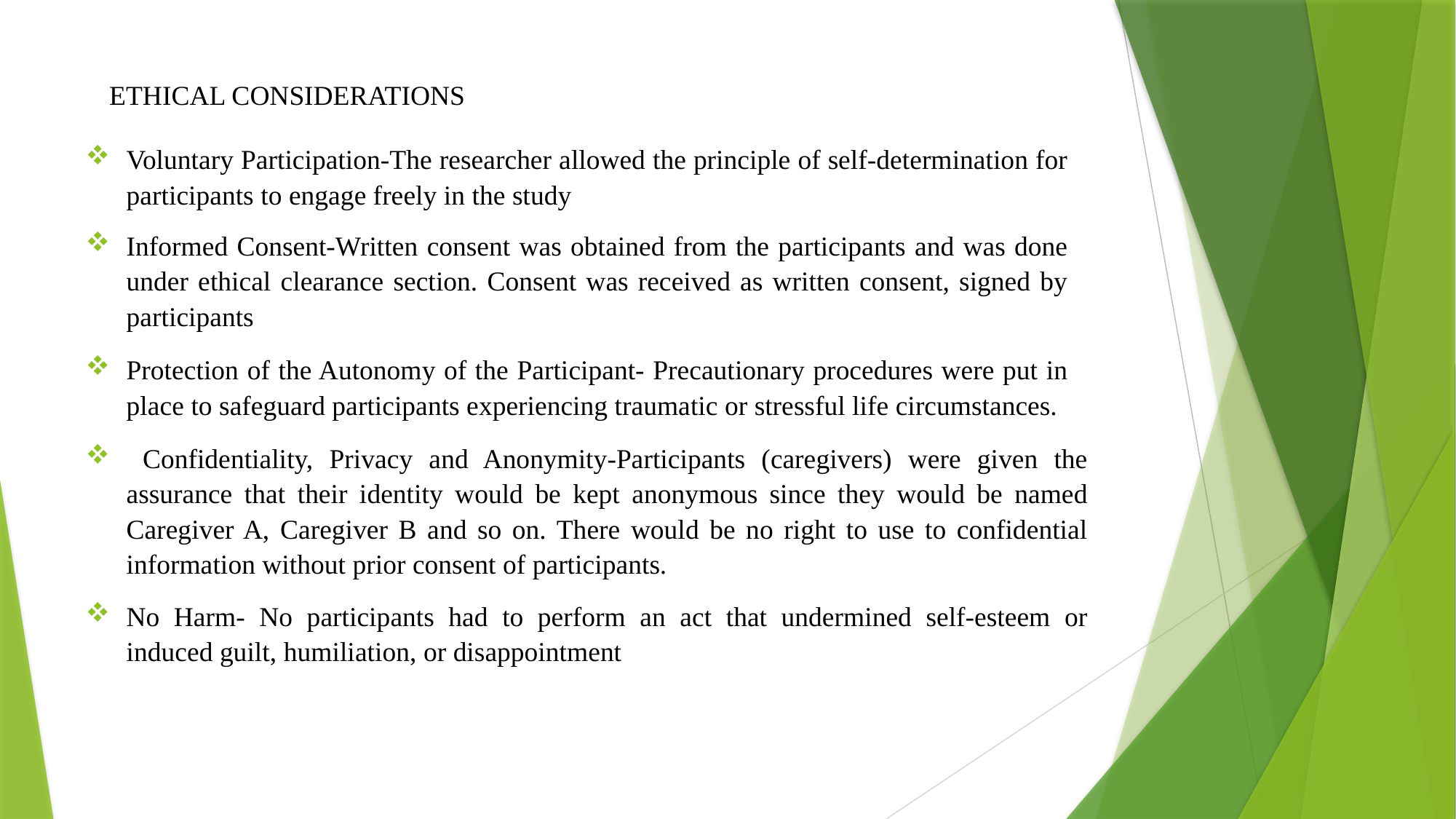

# ETHICAL CONSIDERATIONS
Voluntary Participation-The researcher allowed the principle of self-determination for participants to engage freely in the study
Informed Consent-Written consent was obtained from the participants and was done under ethical clearance section. Consent was received as written consent, signed by participants
Protection of the Autonomy of the Participant- Precautionary procedures were put in place to safeguard participants experiencing traumatic or stressful life circumstances.
 Confidentiality, Privacy and Anonymity-Participants (caregivers) were given the assurance that their identity would be kept anonymous since they would be named Caregiver A, Caregiver B and so on. There would be no right to use to confidential information without prior consent of participants.
No Harm- No participants had to perform an act that undermined self-esteem or induced guilt, humiliation, or disappointment